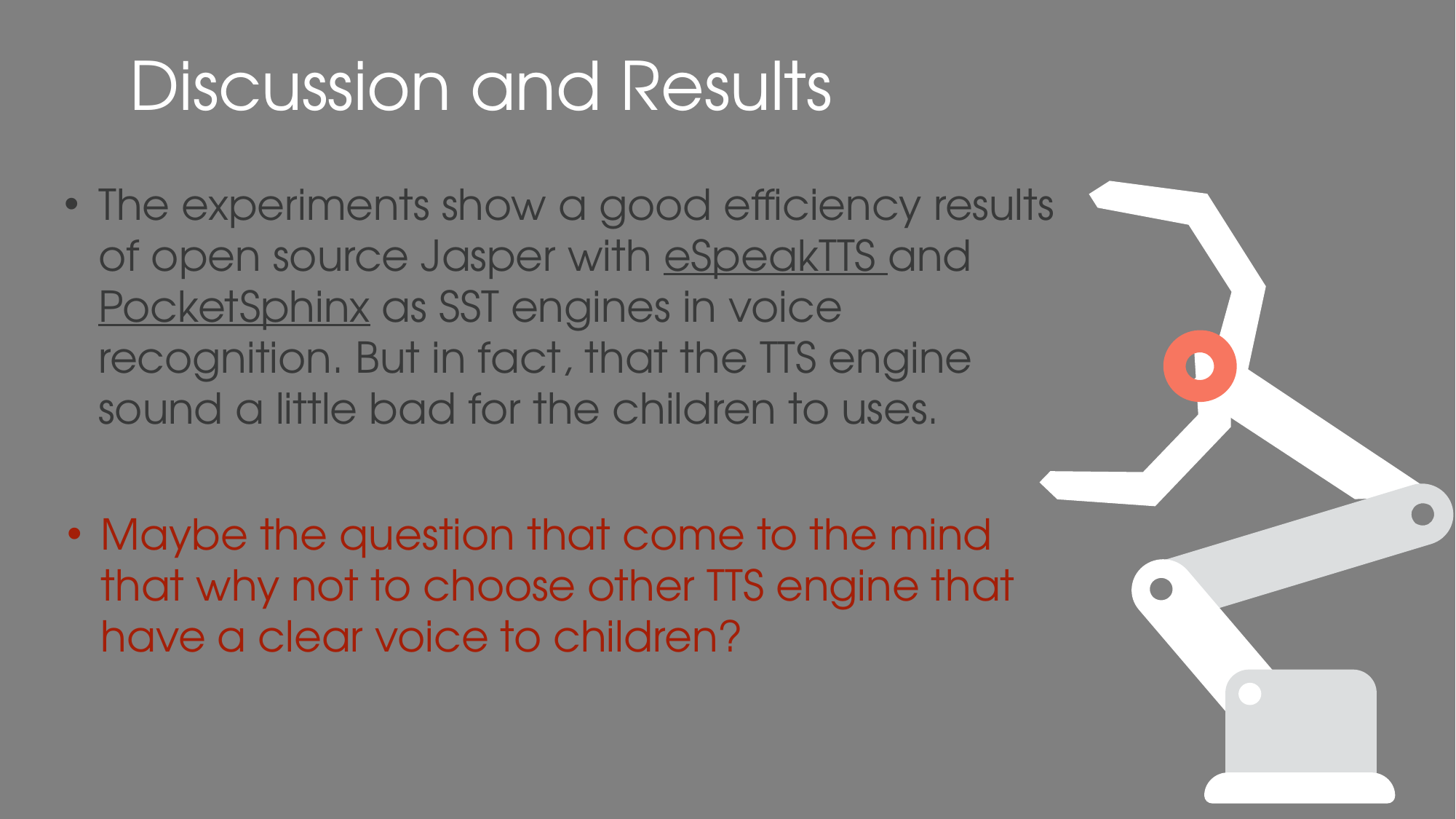

Discussion and Results
The experiments show a good efficiency results of open source Jasper with eSpeakTTS and PocketSphinx as SST engines in voice recognition. But in fact, that the TTS engine sound a little bad for the children to uses.

Maybe the question that come to the mind that why not to choose other TTS engine that have a clear voice to children?